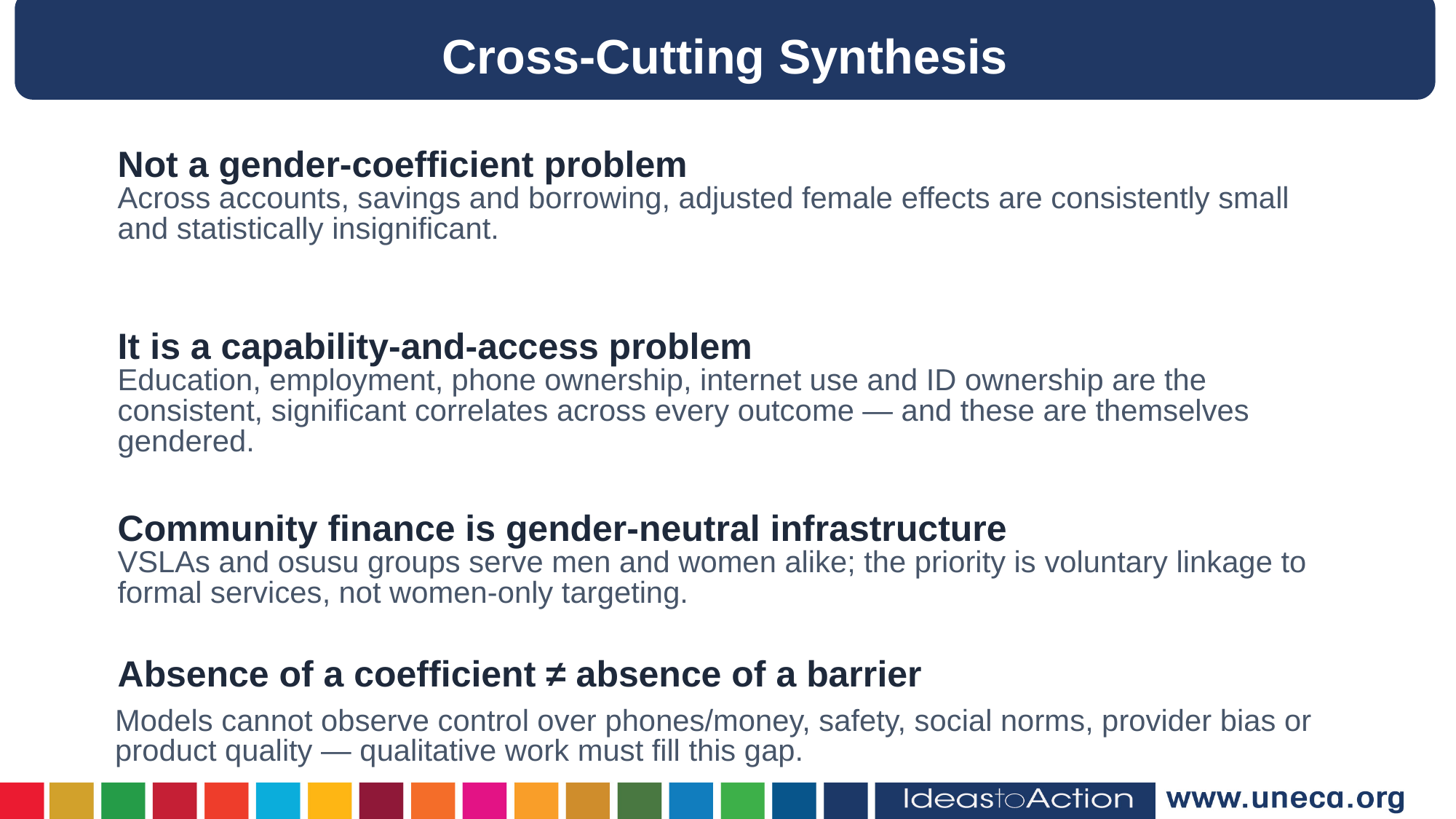

Cross-Cutting Synthesis
Not a gender-coefficient problem
Across accounts, savings and borrowing, adjusted female effects are consistently small and statistically insignificant.
It is a capability-and-access problem
Education, employment, phone ownership, internet use and ID ownership are the consistent, significant correlates across every outcome — and these are themselves gendered.

Community finance is gender-neutral infrastructure
VSLAs and osusu groups serve men and women alike; the priority is voluntary linkage to formal services, not women-only targeting.
Absence of a coefficient ≠ absence of a barrier
Models cannot observe control over phones/money, safety, social norms, provider bias or product quality — qualitative work must fill this gap.